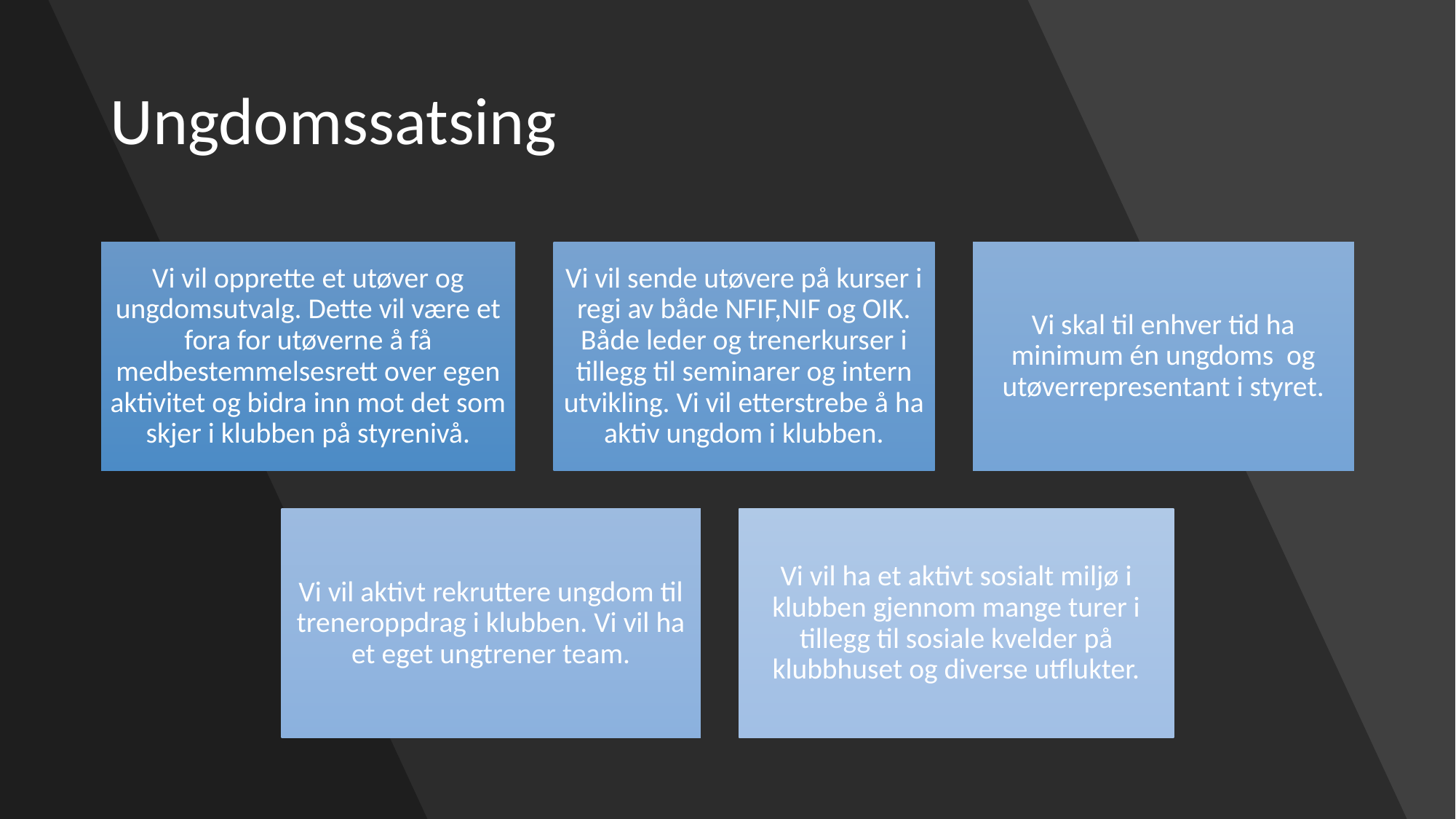

# Ungdomssatsing
Vi vil opprette et utøver og ungdomsutvalg. Dette vil være et fora for utøverne å få medbestemmelsesrett over egen aktivitet og bidra inn mot det som skjer i klubben på styrenivå.
Vi vil sende utøvere på kurser i regi av både NFIF,NIF og OIK. Både leder og trenerkurser i tillegg til seminarer og intern utvikling. Vi vil etterstrebe å ha aktiv ungdom i klubben.
Vi skal til enhver tid ha minimum én ungdoms  og utøverrepresentant i styret.
Vi vil aktivt rekruttere ungdom til treneroppdrag i klubben. Vi vil ha et eget ungtrener team.
Vi vil ha et aktivt sosialt miljø i klubben gjennom mange turer i tillegg til sosiale kvelder på klubbhuset og diverse utflukter.